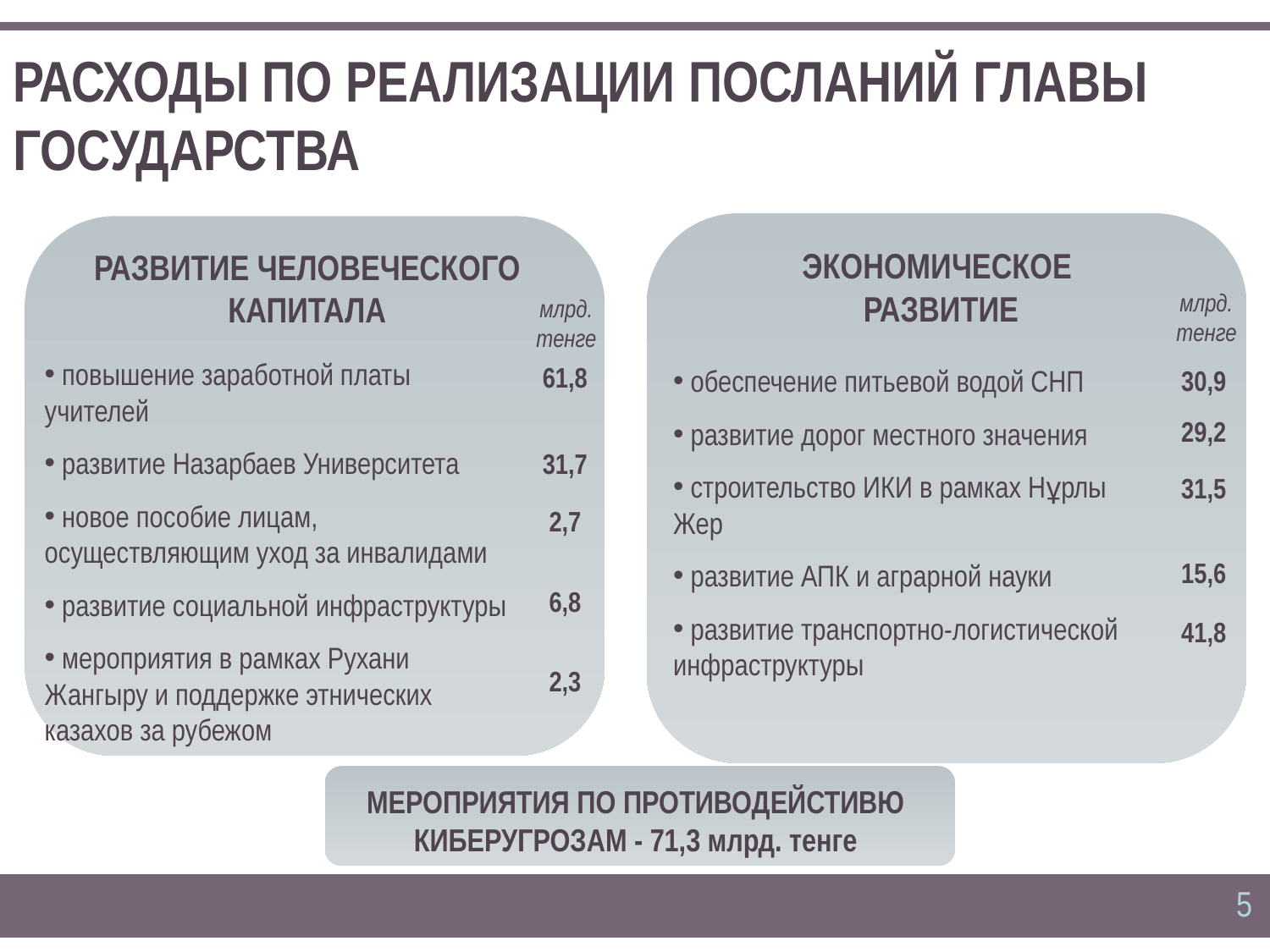

# РАСХОДЫ ПО РЕАЛИЗАЦИИ ПОСЛАНИЙ ГЛАВЫ ГОСУДАРСТВА

ЭКОНОМИЧЕСКОЕ
РАЗВИТИЕ
РАЗВИТИЕ ЧЕЛОВЕЧЕСКОГО КАПИТАЛА
млрд. тенге
млрд. тенге
 повышение заработной платы учителей

 развитие Назарбаев Университета

 новое пособие лицам, осуществляющим уход за инвалидами

 развитие социальной инфраструктуры

 мероприятия в рамках Рухани Жангыру и поддержке этнических казахов за рубежом
61,8

31,7

2,7

6,8

2,3
 обеспечение питьевой водой СНП

 развитие дорог местного значения

 строительство ИКИ в рамках Нұрлы Жер

 развитие АПК и аграрной науки

 развитие транспортно-логистической инфраструктуры
30,9

29,2

31,5

15,6

41,8

МЕРОПРИЯТИЯ ПО ПРОТИВОДЕЙСТИВЮ КИБЕРУГРОЗАМ - 71,3 млрд. тенге

5